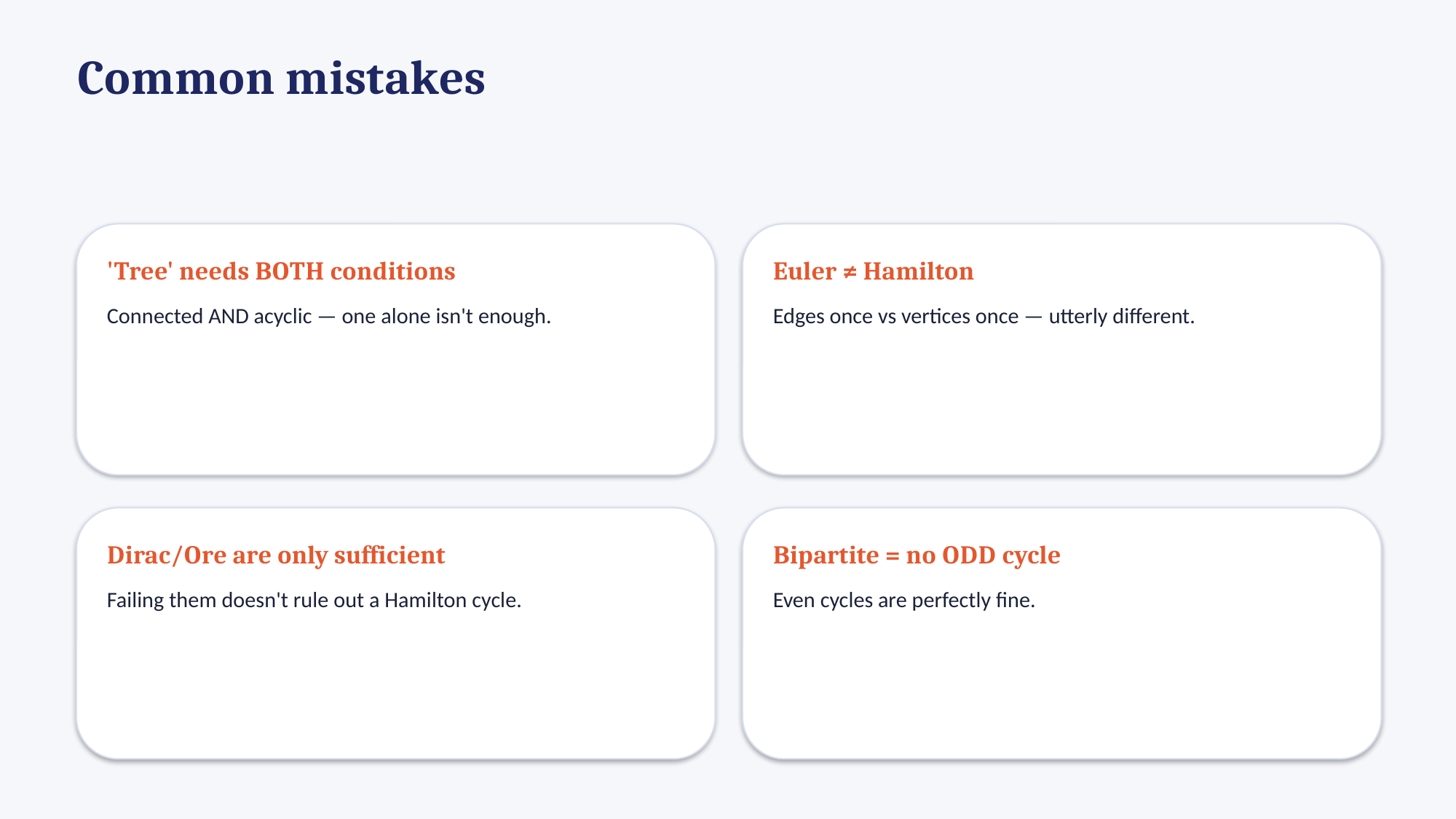

Common mistakes

'Tree' needs BOTH conditions
Connected AND acyclic — one alone isn't enough.
Euler ≠ Hamilton
Edges once vs vertices once — utterly different.

Dirac/Ore are only sufficient
Failing them doesn't rule out a Hamilton cycle.
Bipartite = no ODD cycle
Even cycles are perfectly fine.